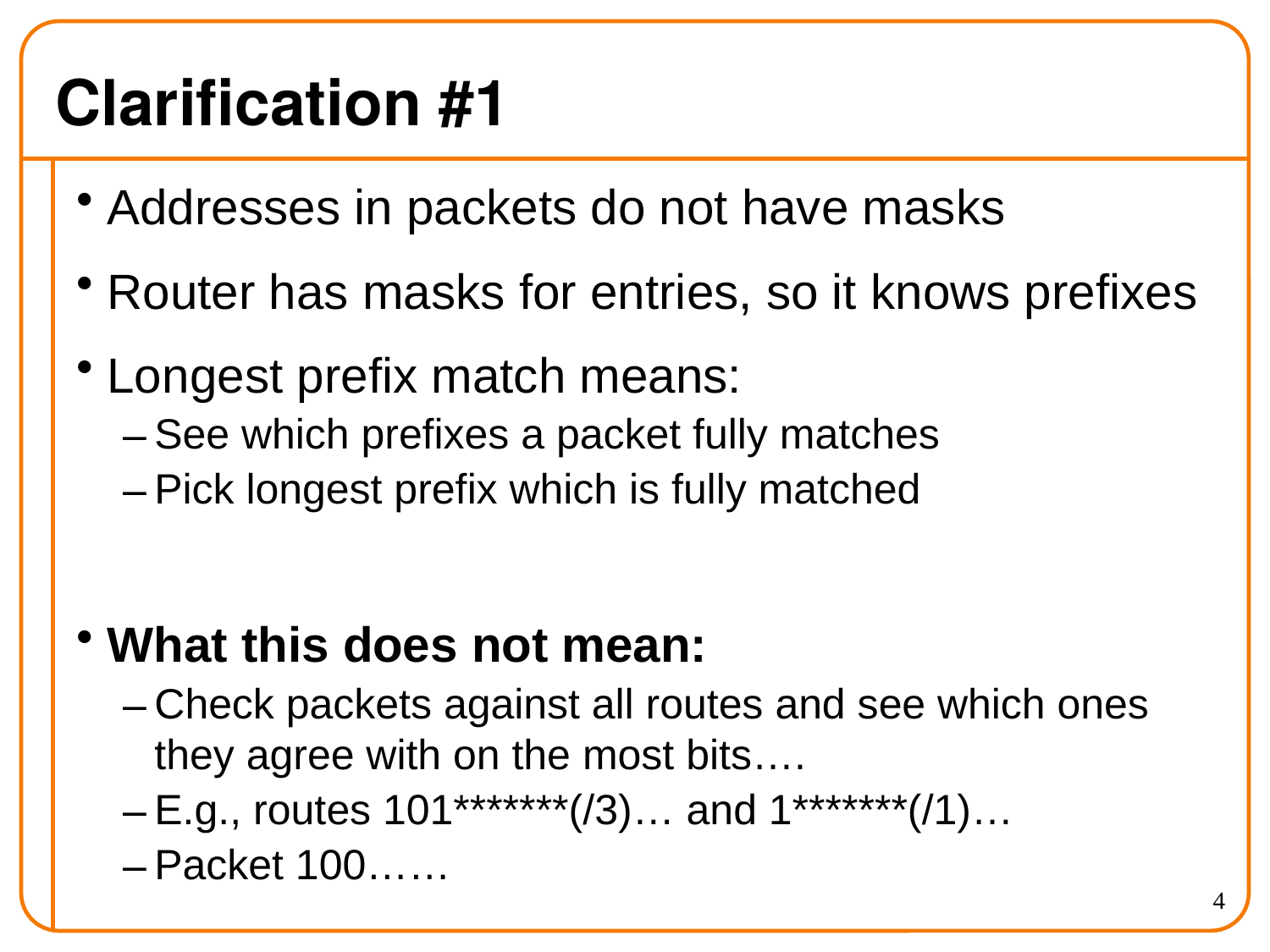

# Clarification #1
Addresses in packets do not have masks
Router has masks for entries, so it knows prefixes
Longest prefix match means:
See which prefixes a packet fully matches
Pick longest prefix which is fully matched

What this does not mean:
Check packets against all routes and see which ones they agree with on the most bits….
E.g., routes 101*******(/3)… and 1*******(/1)…
Packet 100……
4